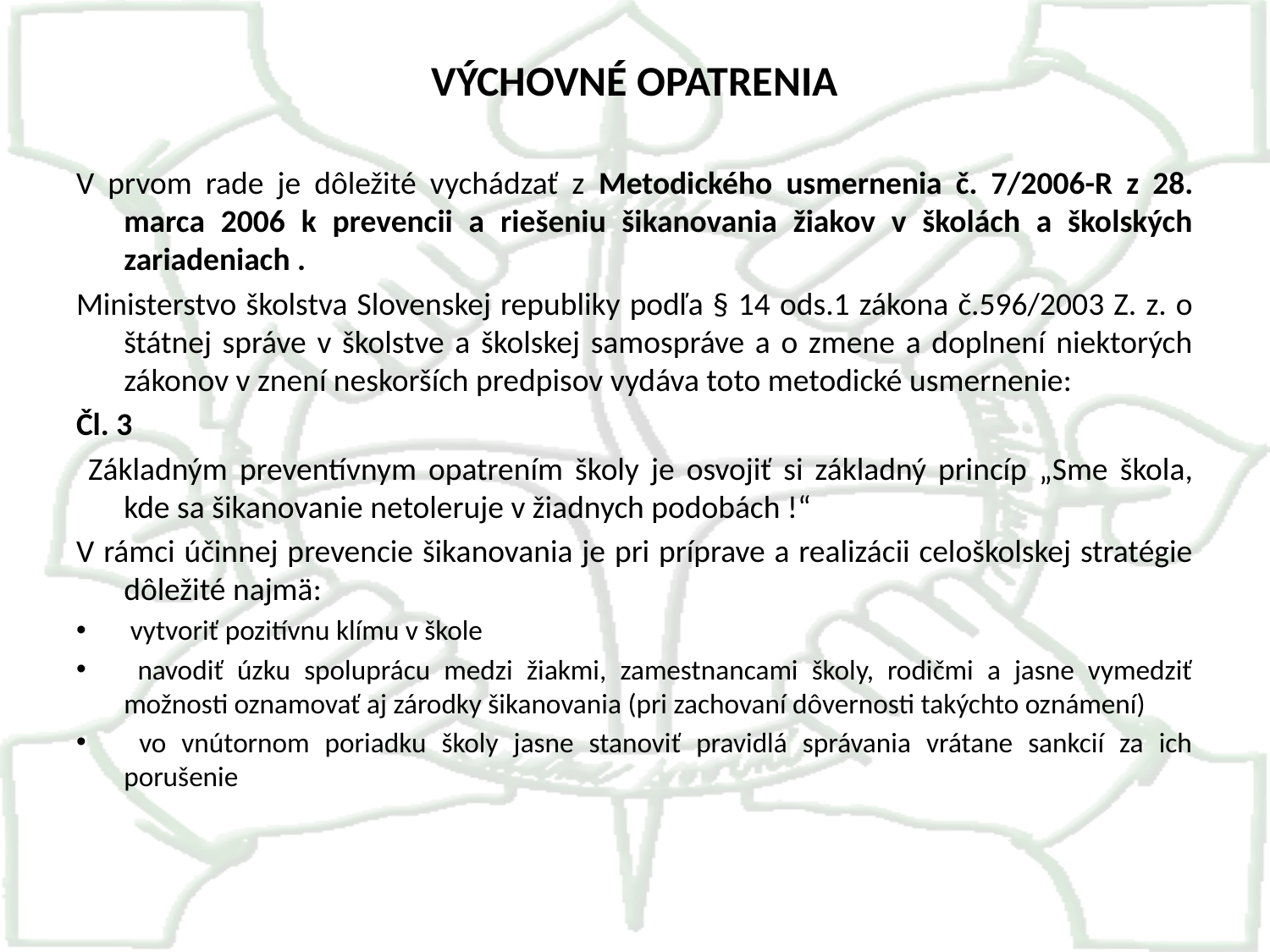

# VÝCHOVNÉ OPATRENIA
V prvom rade je dôležité vychádzať z Metodického usmernenia č. 7/2006-R z 28. marca 2006 k prevencii a riešeniu šikanovania žiakov v školách a školských zariadeniach .
Ministerstvo školstva Slovenskej republiky podľa § 14 ods.1 zákona č.596/2003 Z. z. o štátnej správe v školstve a školskej samospráve a o zmene a doplnení niektorých zákonov v znení neskorších predpisov vydáva toto metodické usmernenie:
Čl. 3
 Základným preventívnym opatrením školy je osvojiť si základný princíp „Sme škola, kde sa šikanovanie netoleruje v žiadnych podobách !“
V rámci účinnej prevencie šikanovania je pri príprave a realizácii celoškolskej stratégie dôležité najmä:
 vytvoriť pozitívnu klímu v škole
 navodiť úzku spoluprácu medzi žiakmi, zamestnancami školy, rodičmi a jasne vymedziť možnosti oznamovať aj zárodky šikanovania (pri zachovaní dôvernosti takýchto oznámení)
 vo vnútornom poriadku školy jasne stanoviť pravidlá správania vrátane sankcií za ich porušenie